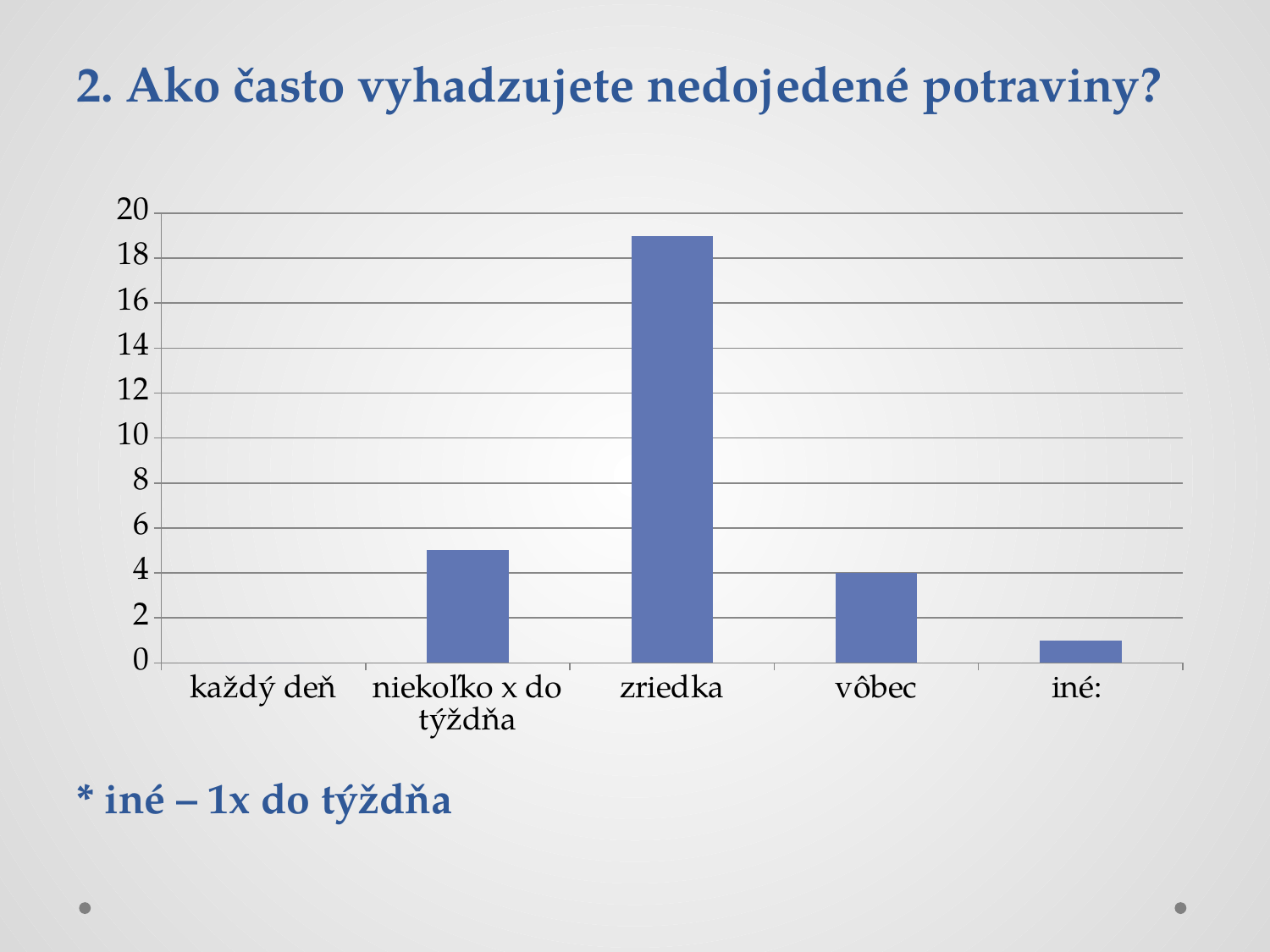

2. Ako často vyhadzujete nedojedené potraviny?

* iné – 1x do týždňa

### Chart

| Category | Rad 1 |
|---|---|
| každý deň | 0.0 |
| niekoľko x do týždňa | 5.0 |
| zriedka | 19.0 |
| vôbec | 4.0 |
| iné:  | 1.0 |